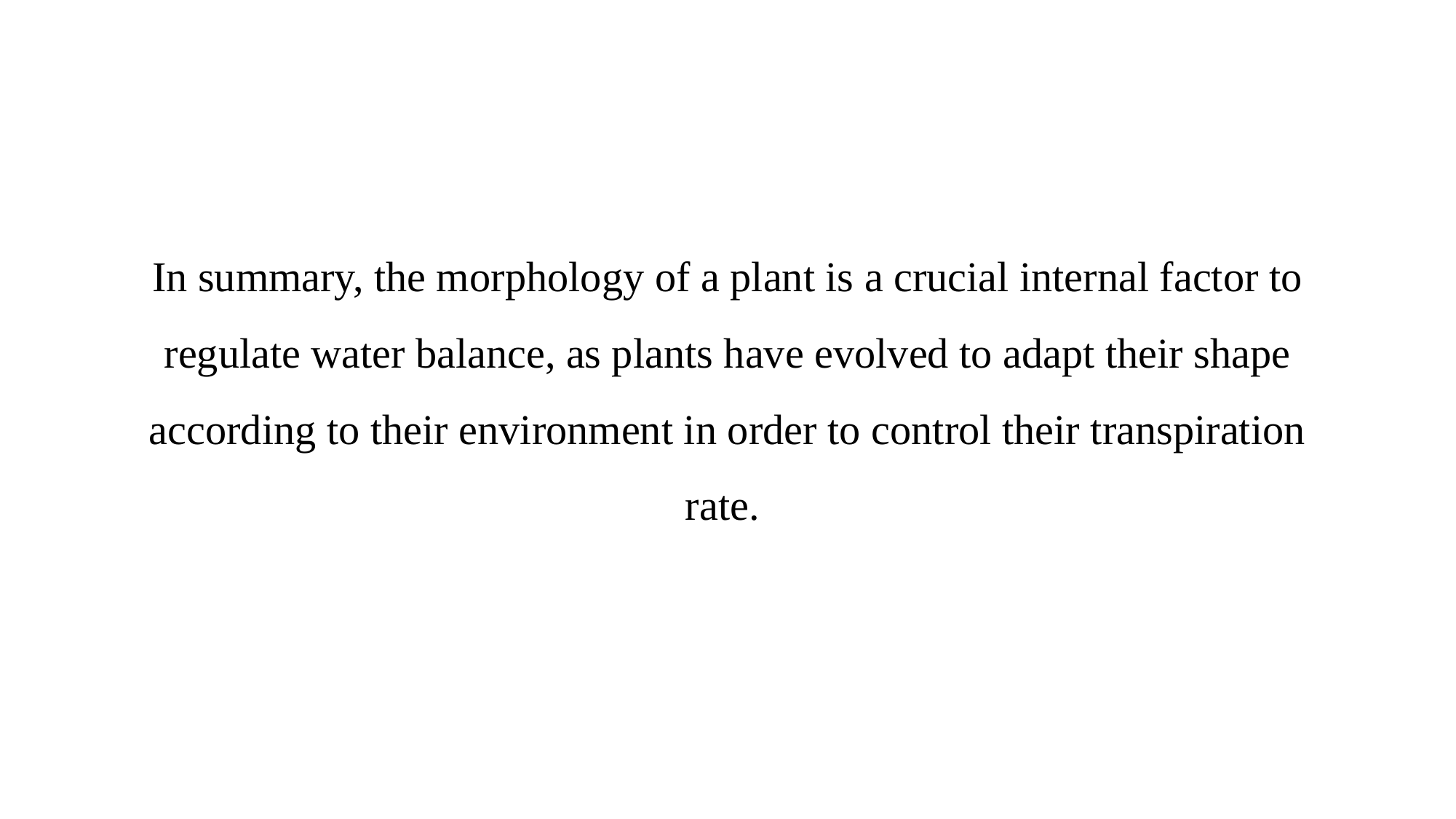

In summary, the morphology of a plant is a crucial internal factor to regulate water balance, as plants have evolved to adapt their shape according to their environment in order to control their transpiration rate.